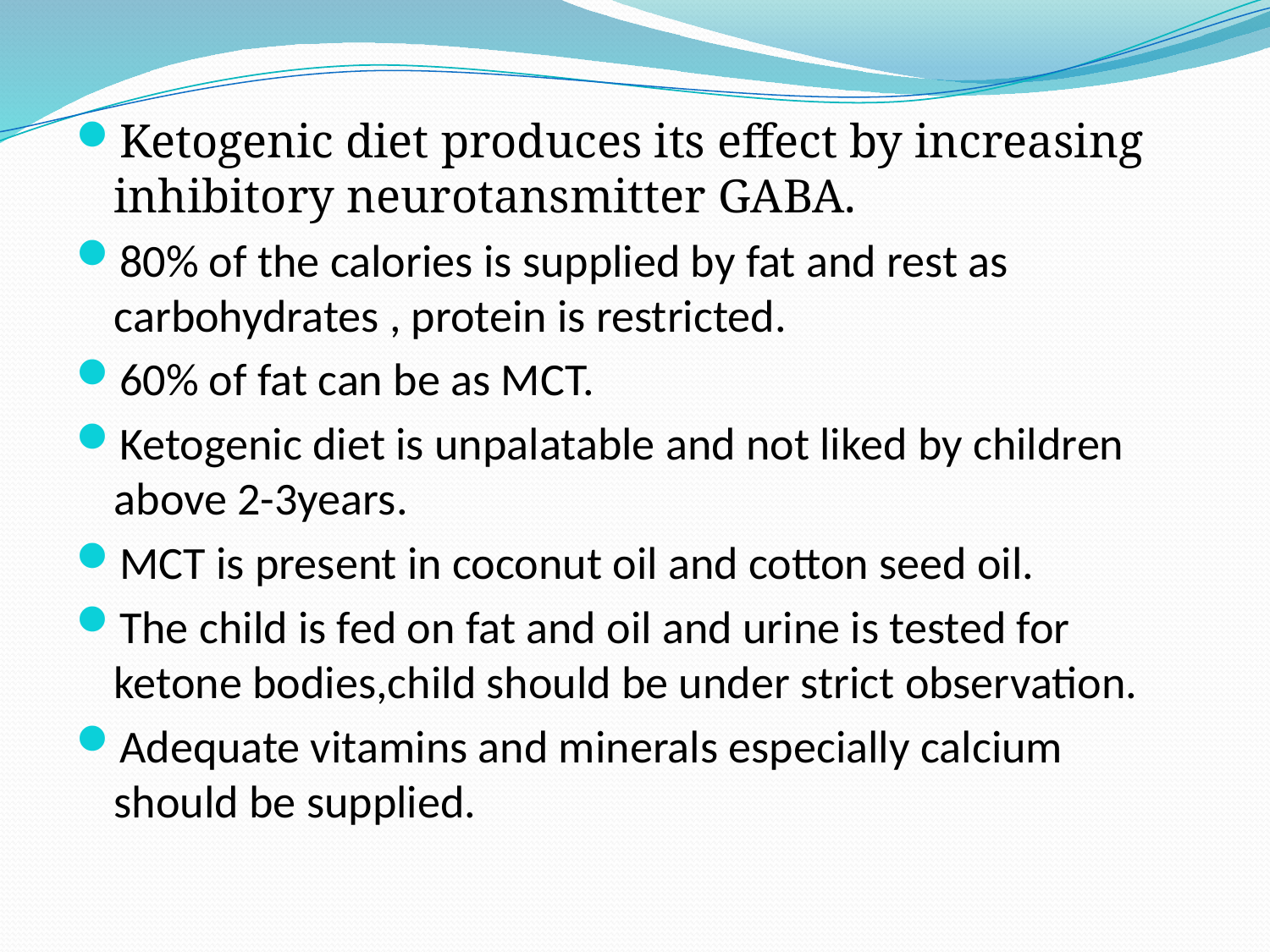

Ketogenic diet produces its effect by increasing inhibitory neurotansmitter GABA.
80% of the calories is supplied by fat and rest as carbohydrates , protein is restricted.
60% of fat can be as MCT.
Ketogenic diet is unpalatable and not liked by children above 2-3years.
MCT is present in coconut oil and cotton seed oil.
The child is fed on fat and oil and urine is tested for ketone bodies,child should be under strict observation.
Adequate vitamins and minerals especially calcium should be supplied.